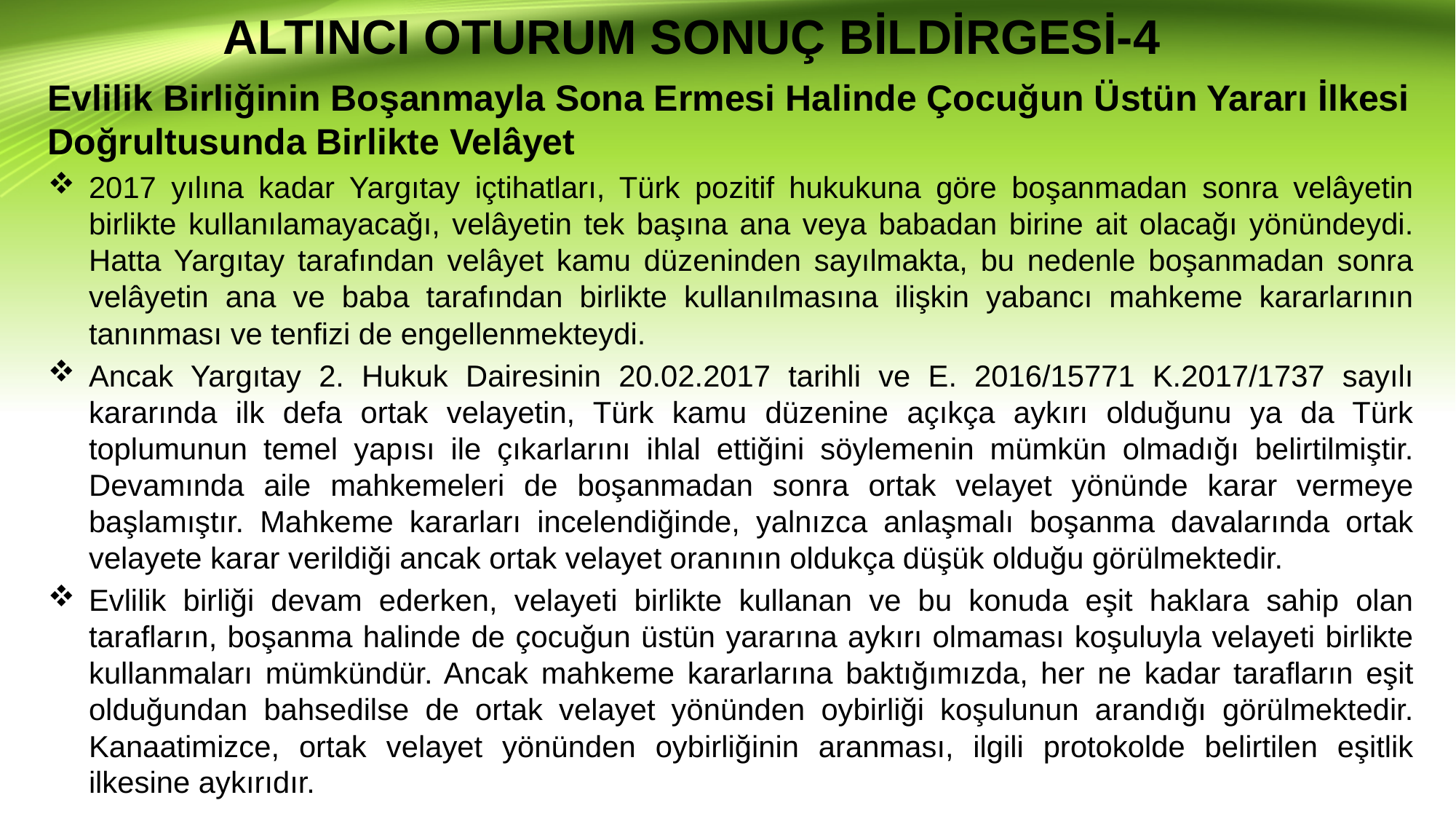

# ALTINCI OTURUM SONUÇ BİLDİRGESİ-4
Evlilik Birliğinin Boşanmayla Sona Ermesi Halinde Çocuğun Üstün Yararı İlkesi Doğrultusunda Birlikte Velâyet
2017 yılına kadar Yargıtay içtihatları, Türk pozitif hukukuna göre boşanmadan sonra velâyetin birlikte kullanılamayacağı, velâyetin tek başına ana veya babadan birine ait olacağı yönündeydi. Hatta Yargıtay tarafından velâyet kamu düzeninden sayılmakta, bu nedenle boşanmadan sonra velâyetin ana ve baba tarafından birlikte kullanılmasına ilişkin yabancı mahkeme kararlarının tanınması ve tenfizi de engellenmekteydi.
Ancak Yargıtay 2. Hukuk Dairesinin 20.02.2017 tarihli ve E. 2016/15771 K.2017/1737 sayılı kararında ilk defa ortak velayetin, Türk kamu düzenine açıkça aykırı olduğunu ya da Türk toplumunun temel yapısı ile çıkarlarını ihlal ettiğini söylemenin mümkün olmadığı belirtilmiştir. Devamında aile mahkemeleri de boşanmadan sonra ortak velayet yönünde karar vermeye başlamıştır. Mahkeme kararları incelendiğinde, yalnızca anlaşmalı boşanma davalarında ortak velayete karar verildiği ancak ortak velayet oranının oldukça düşük olduğu görülmektedir.
Evlilik birliği devam ederken, velayeti birlikte kullanan ve bu konuda eşit haklara sahip olan tarafların, boşanma halinde de çocuğun üstün yararına aykırı olmaması koşuluyla velayeti birlikte kullanmaları mümkündür. Ancak mahkeme kararlarına baktığımızda, her ne kadar tarafların eşit olduğundan bahsedilse de ortak velayet yönünden oybirliği koşulunun arandığı görülmektedir. Kanaatimizce, ortak velayet yönünden oybirliğinin aranması, ilgili protokolde belirtilen eşitlik ilkesine aykırıdır.
47